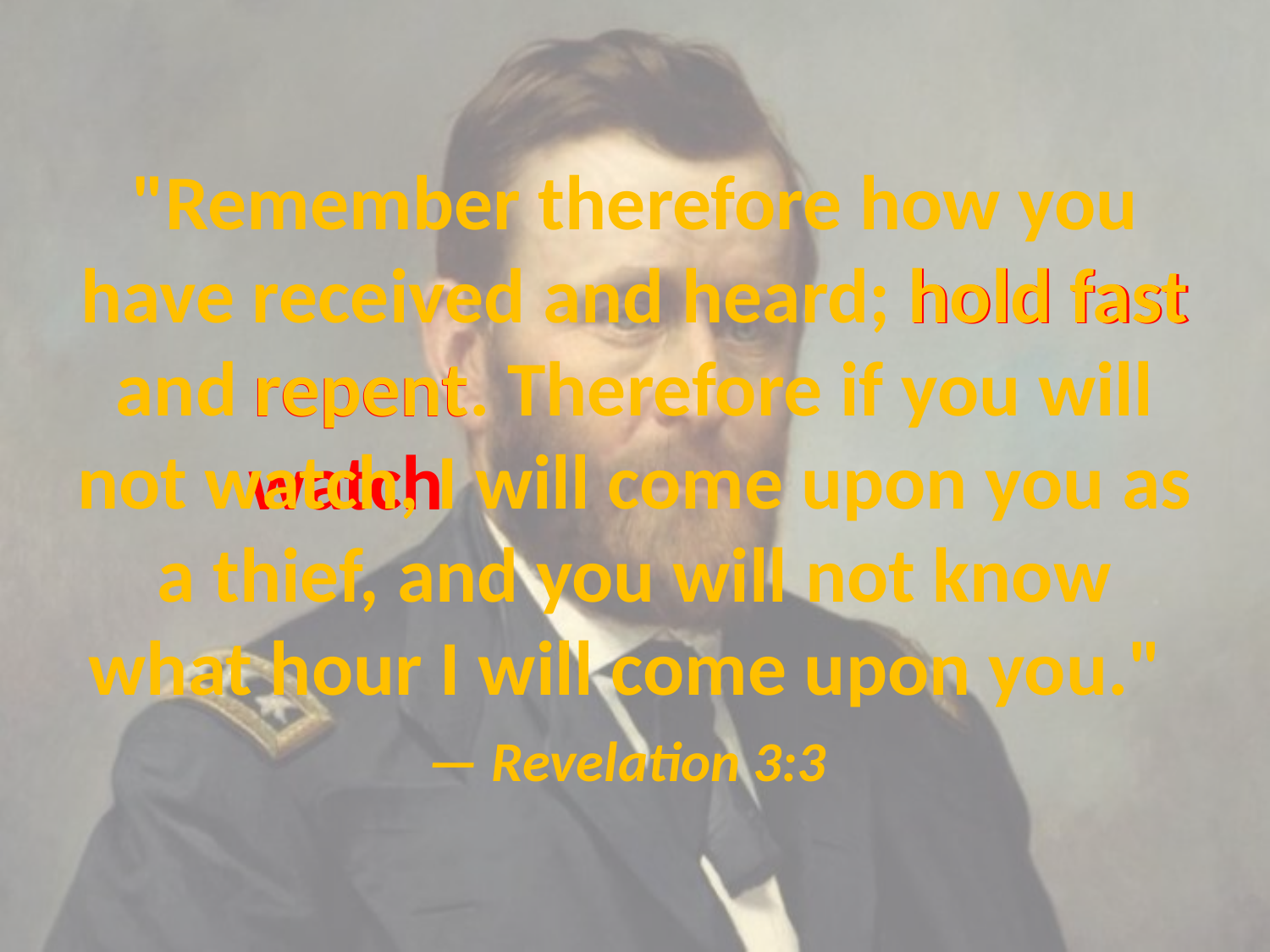

# "Remember therefore how you have received and heard; hold fast and repent. Therefore if you will not watch, I will come upon you as a thief, and you will not know what hour I will come upon you."  — Revelation 3:3
hold fast
repent
watch